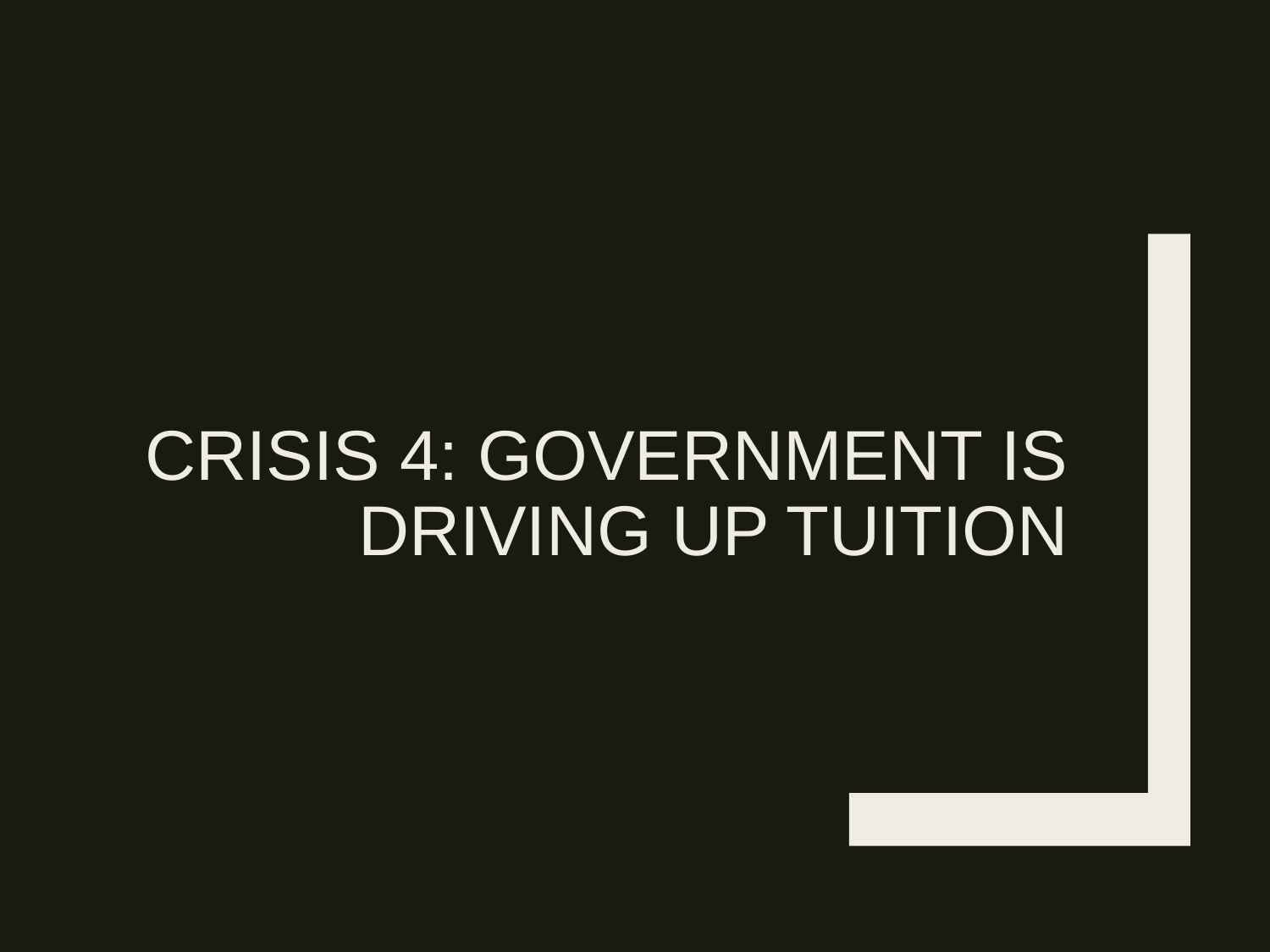

# Crisis 4: Government IS DRIVING UP TUITION